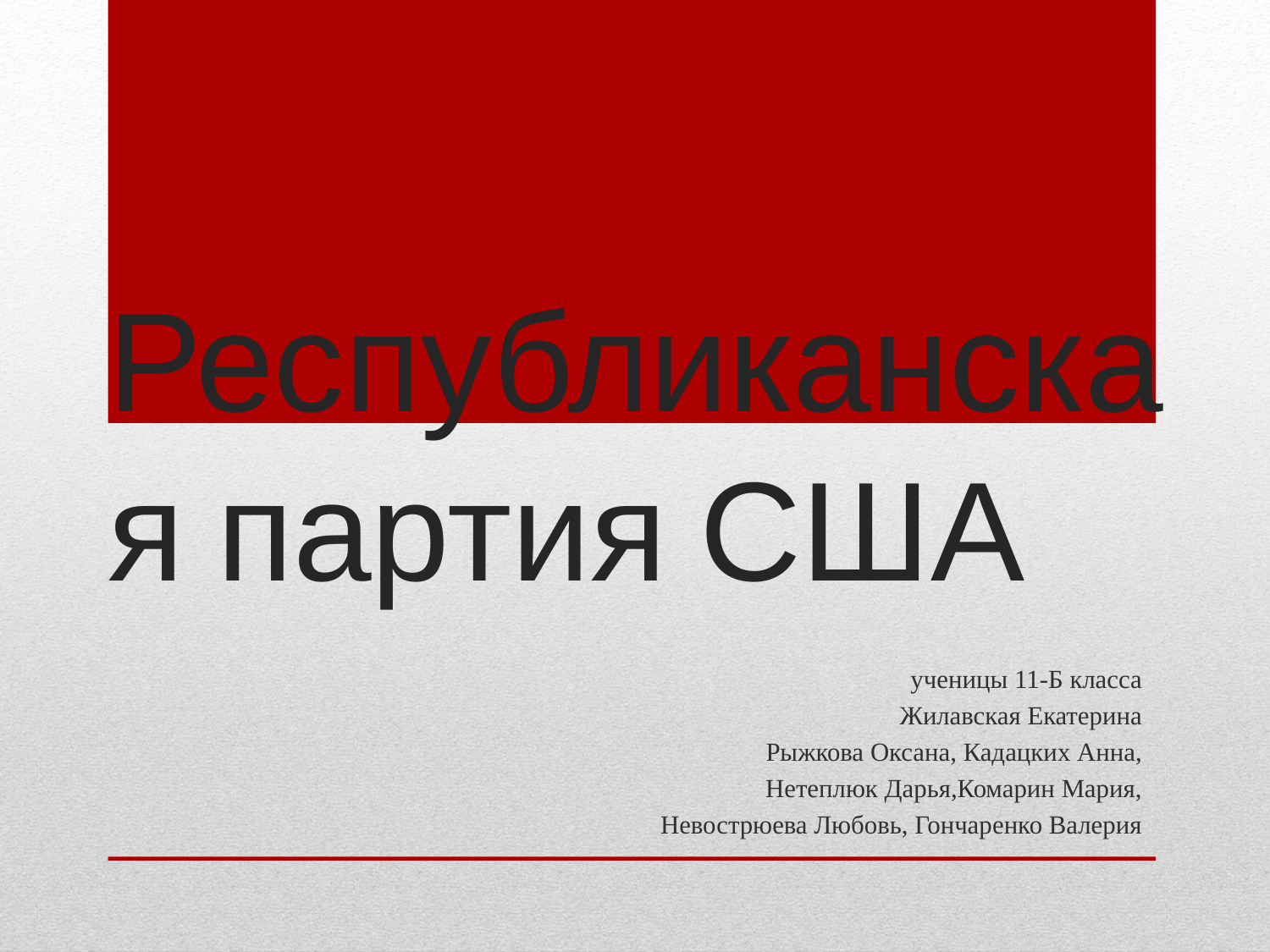

# Республиканская партия США
ученицы 11-Б класса
Жилавская Екатерина
Рыжкова Оксана, Кадацких Анна,
Нетеплюк Дарья,Комарин Мария,
Невострюева Любовь, Гончаренко Валерия